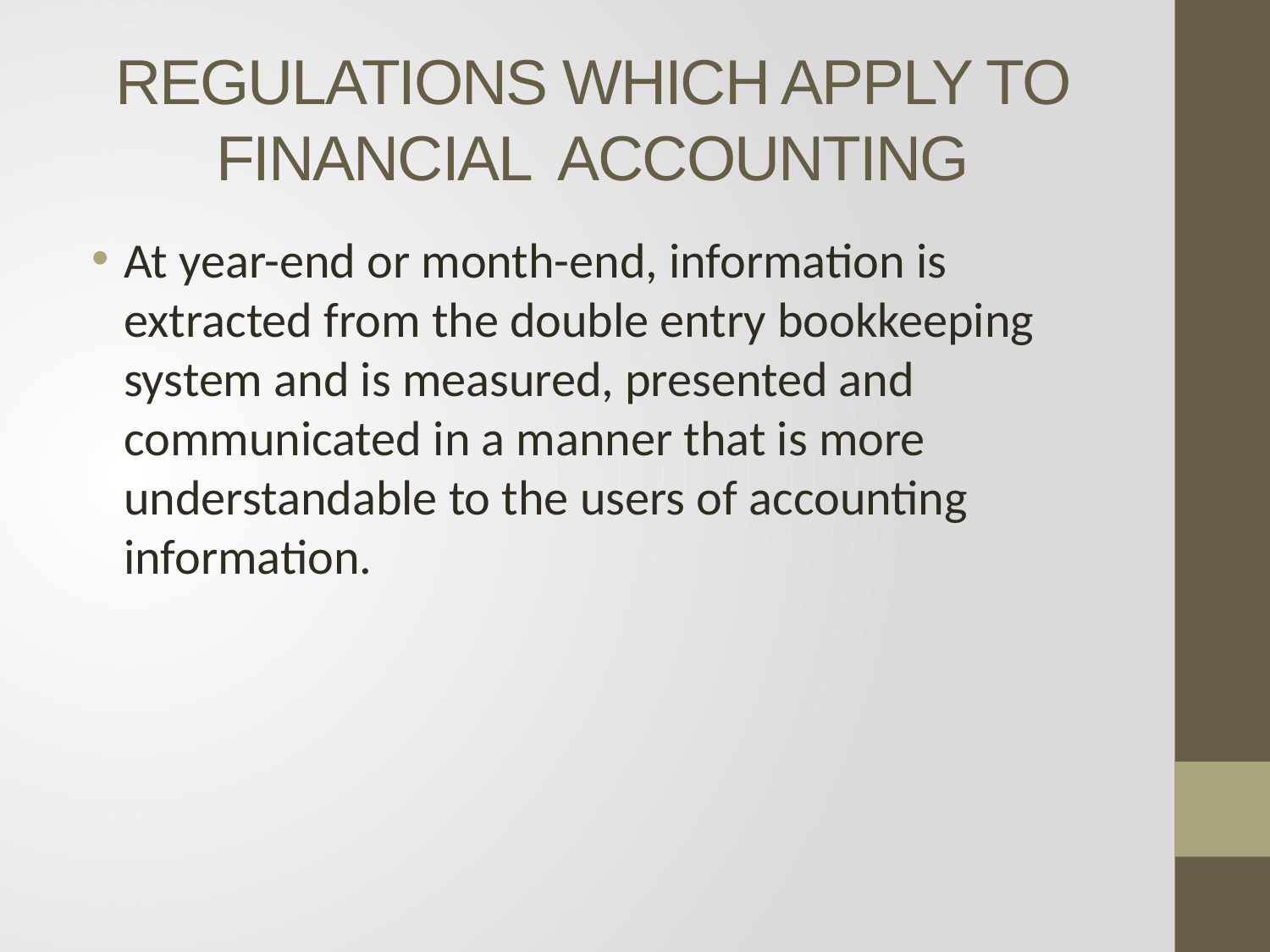

# REGULATIONS WHICH APPLY TO FINANCIAL  ACCOUNTING
At year-end or month-end, information is extracted from the double entry bookkeeping system and is measured, presented and communicated in a manner that is more understandable to the users of accounting information.